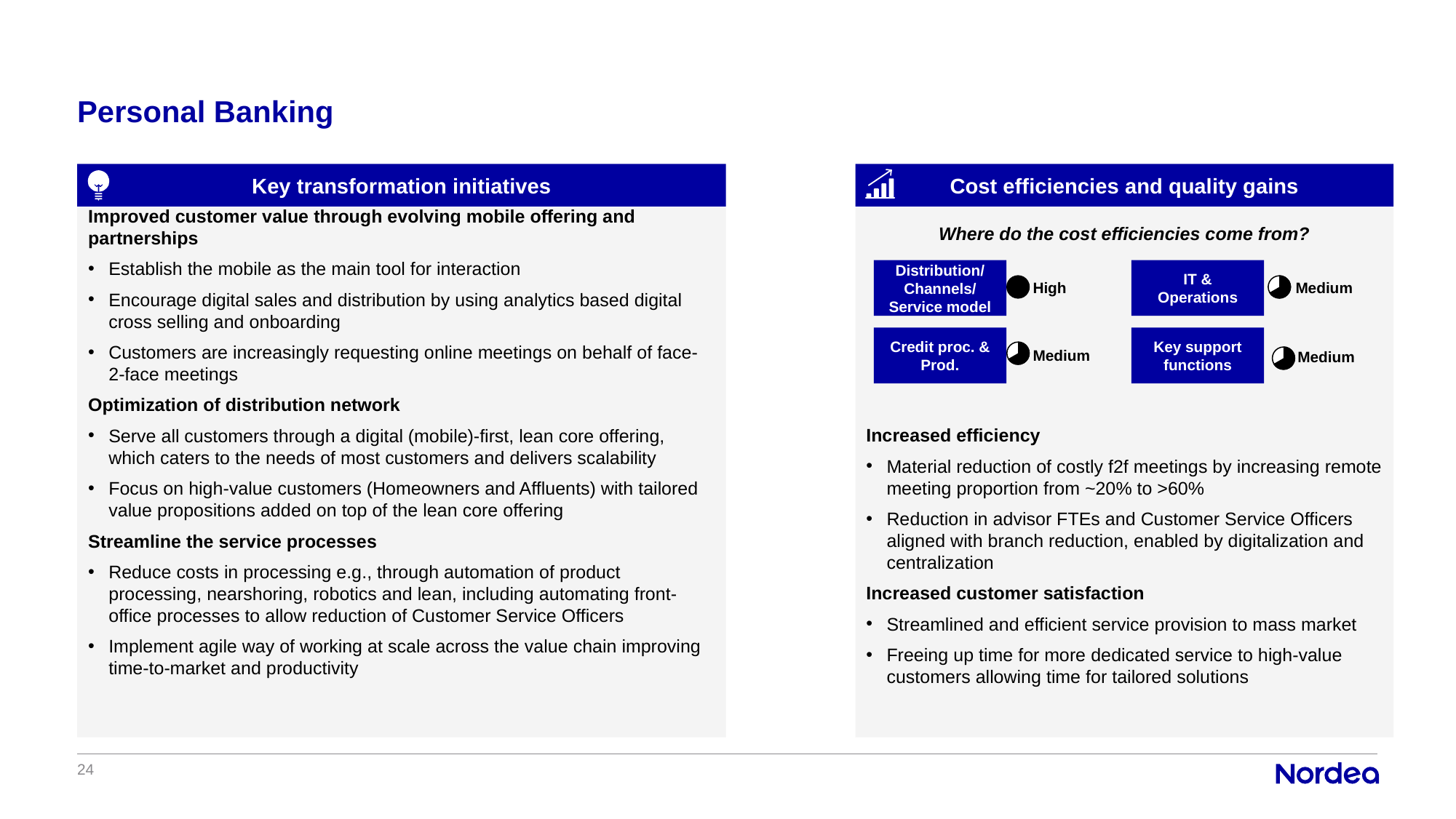

# Personal Banking
Key transformation initiatives
Cost efficiencies and quality gains

Improved customer value through evolving mobile offering and partnerships
Establish the mobile as the main tool for interaction
Encourage digital sales and distribution by using analytics based digital cross selling and onboarding
Customers are increasingly requesting online meetings on behalf of face-2-face meetings
Optimization of distribution network
Serve all customers through a digital (mobile)-first, lean core offering, which caters to the needs of most customers and delivers scalability
Focus on high-value customers (Homeowners and Affluents) with tailored value propositions added on top of the lean core offering
Streamline the service processes
Reduce costs in processing e.g., through automation of product processing, nearshoring, robotics and lean, including automating front-office processes to allow reduction of Customer Service Officers
Implement agile way of working at scale across the value chain improving time-to-market and productivity

Where do the cost efficiencies come from?
Distribution/
Channels/
Service model
IT & Operations
High
Medium

Key support functions
Credit proc. & Prod.
Medium

Medium

Increased efficiency
Material reduction of costly f2f meetings by increasing remote meeting proportion from ~20% to >60%
Reduction in advisor FTEs and Customer Service Officers aligned with branch reduction, enabled by digitalization and centralization
Increased customer satisfaction
Streamlined and efficient service provision to mass market
Freeing up time for more dedicated service to high-value customers allowing time for tailored solutions
24